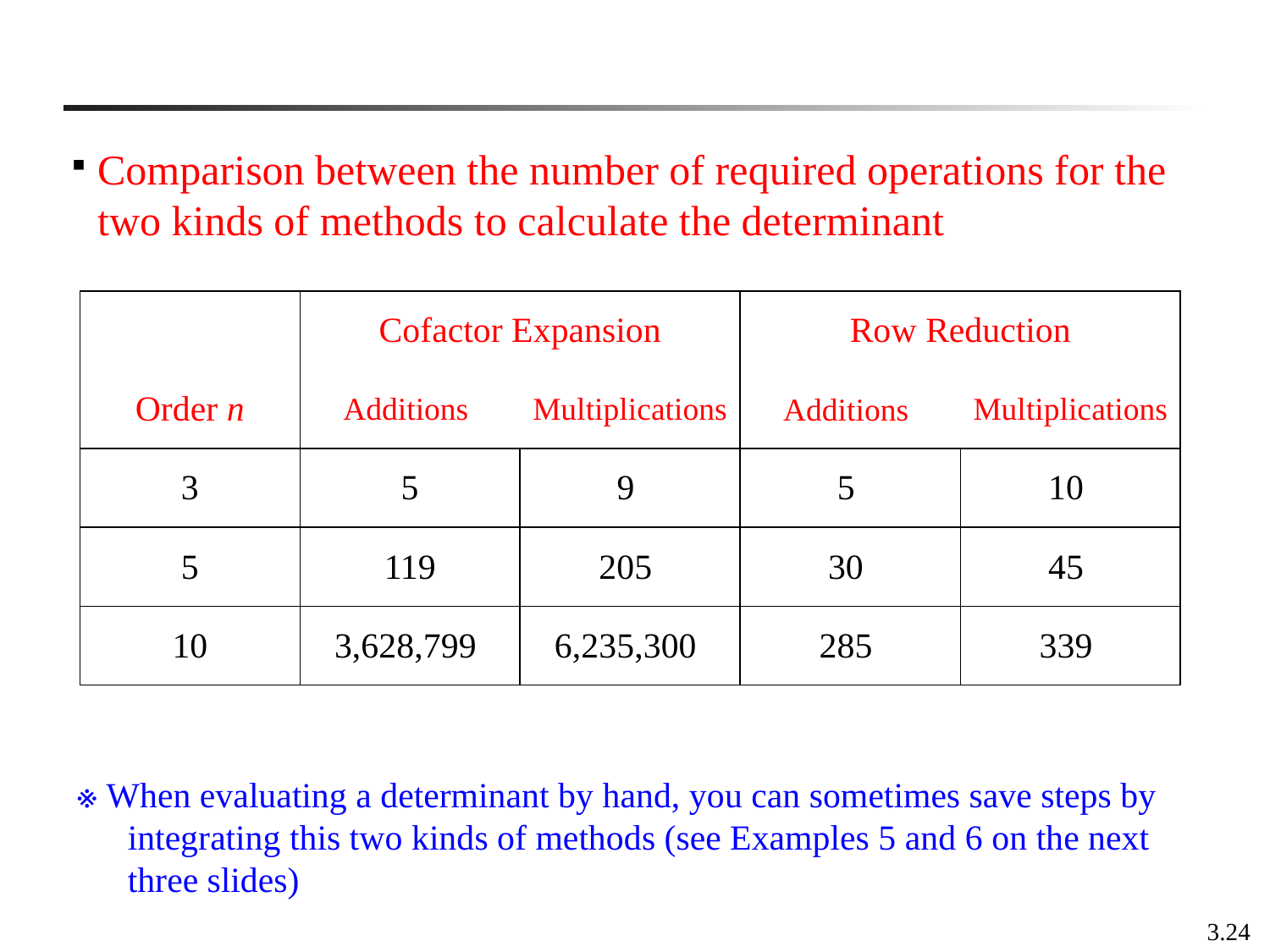

Comparison between the number of required operations for the two kinds of methods to calculate the determinant
|  | Cofactor Expansion |  | Row Reduction |  |
| --- | --- | --- | --- | --- |
| Order n | Additions | Multiplications | Additions | Multiplications |
| 3 | 5 | 9 | 5 | 10 |
| 5 | 119 | 205 | 30 | 45 |
| 10 | 3,628,799 | 6,235,300 | 285 | 339 |
※ When evaluating a determinant by hand, you can sometimes save steps by integrating this two kinds of methods (see Examples 5 and 6 on the next three slides)
3.24